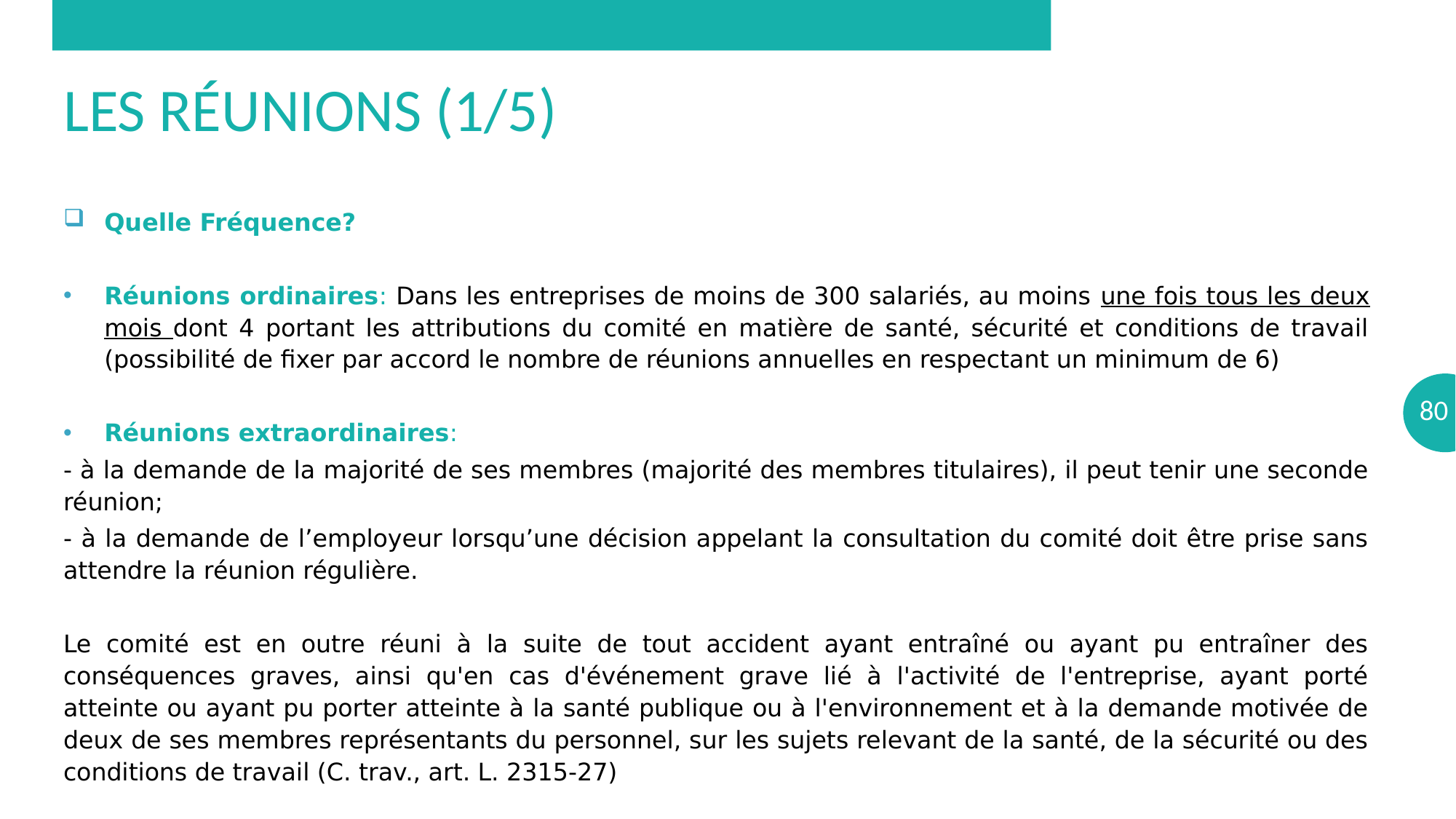

# Les réunions (1/5)
Quelle Fréquence?

Réunions ordinaires: Dans les entreprises de moins de 300 salariés, au moins une fois tous les deux mois dont 4 portant les attributions du comité en matière de santé, sécurité et conditions de travail (possibilité de fixer par accord le nombre de réunions annuelles en respectant un minimum de 6)

Réunions extraordinaires:
- à la demande de la majorité de ses membres (majorité des membres titulaires), il peut tenir une seconde réunion;
- à la demande de l’employeur lorsqu’une décision appelant la consultation du comité doit être prise sans attendre la réunion régulière.

Le comité est en outre réuni à la suite de tout accident ayant entraîné ou ayant pu entraîner des conséquences graves, ainsi qu'en cas d'événement grave lié à l'activité de l'entreprise, ayant porté atteinte ou ayant pu porter atteinte à la santé publique ou à l'environnement et à la demande motivée de deux de ses membres représentants du personnel, sur les sujets relevant de la santé, de la sécurité ou des conditions de travail (C. trav., art. L. 2315-27)